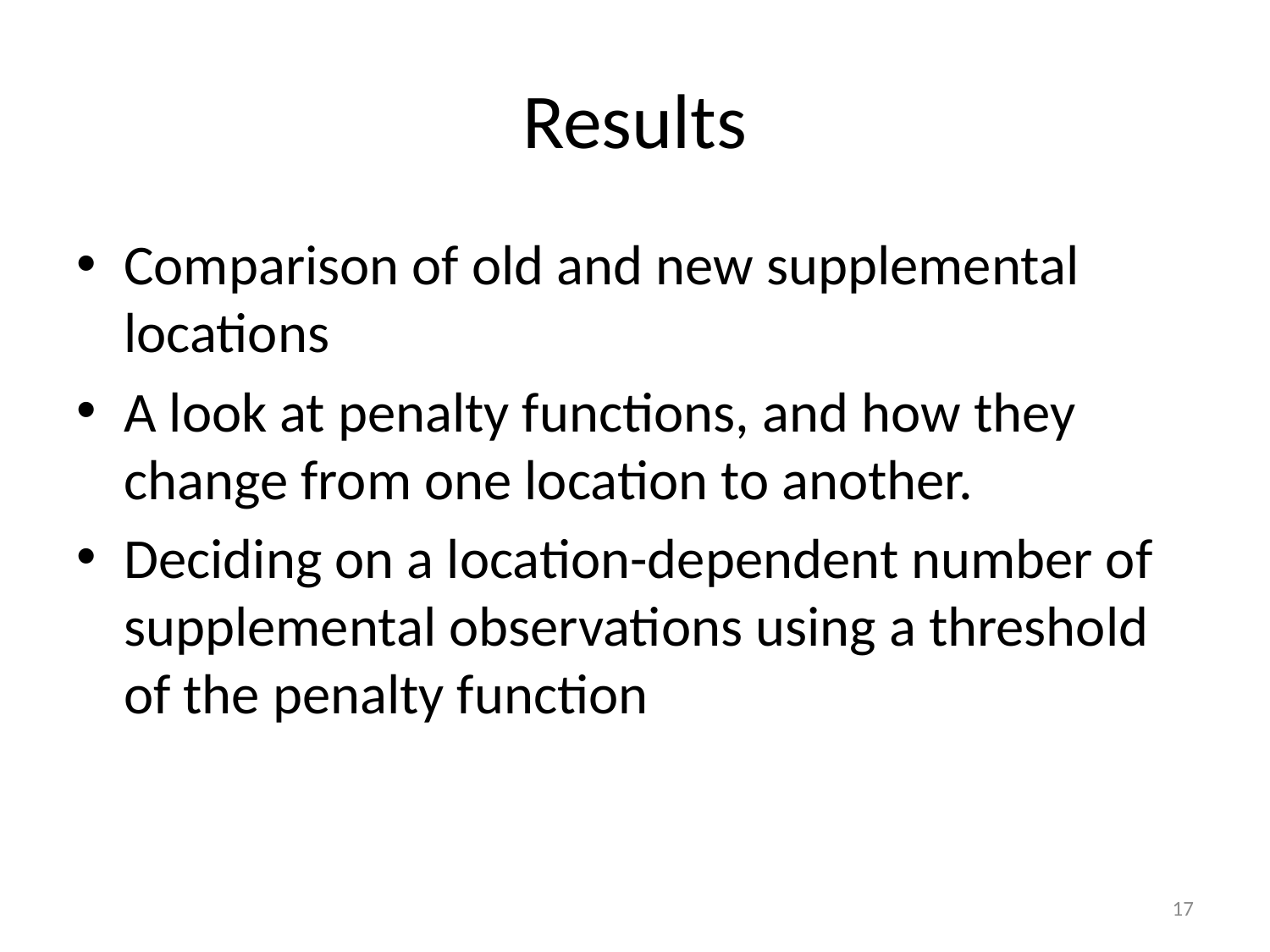

# Results
Comparison of old and new supplemental locations
A look at penalty functions, and how they change from one location to another.
Deciding on a location-dependent number of supplemental observations using a threshold of the penalty function
17